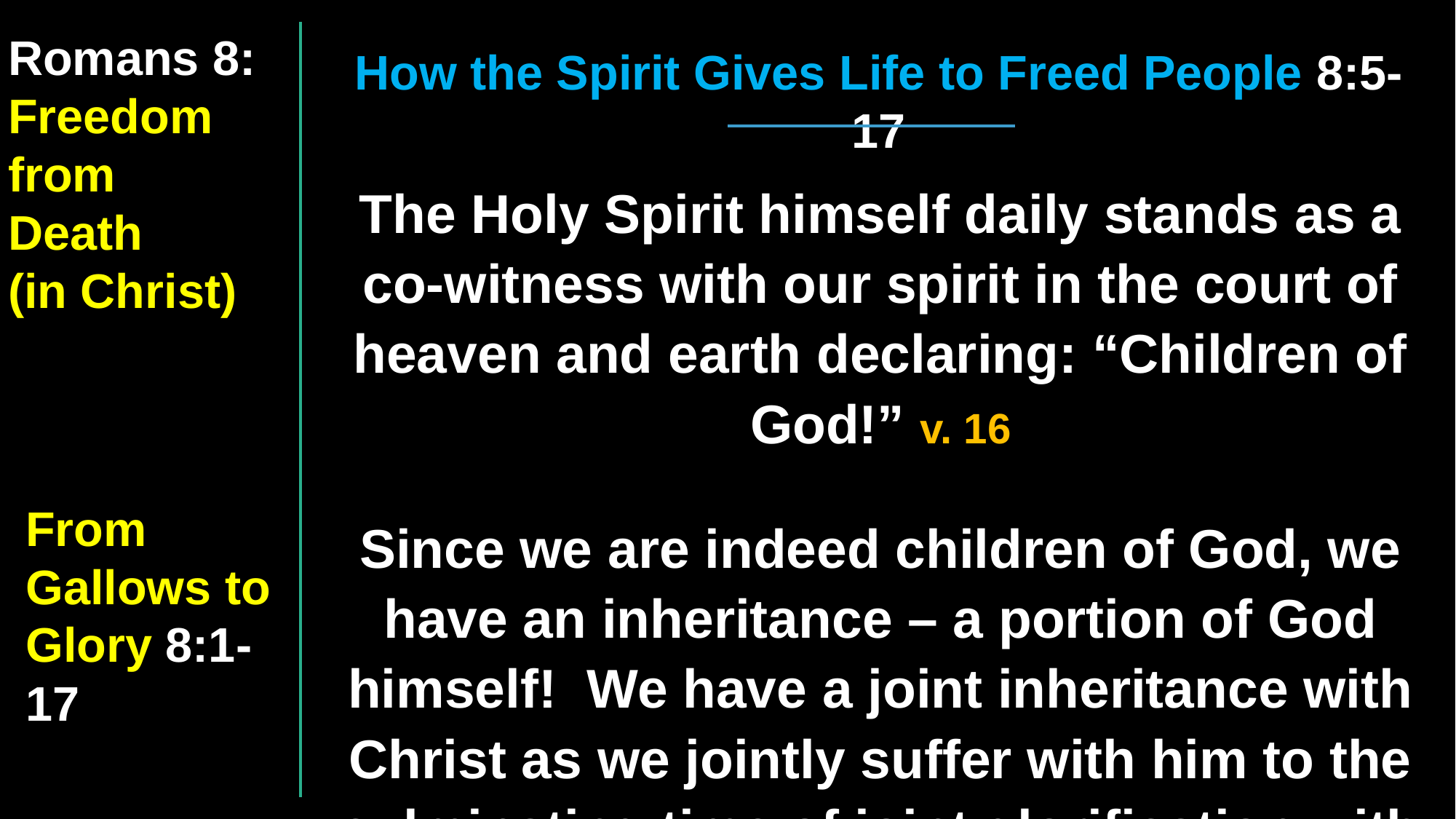

Romans 8:
Freedom from
Death
(in Christ)
How the Spirit Gives Life to Freed People 8:5-17
The Holy Spirit himself daily stands as a co-witness with our spirit in the court of heaven and earth declaring: “Children of God!” v. 16

Since we are indeed children of God, we have an inheritance – a portion of God himself!  We have a joint inheritance with Christ as we jointly suffer with him to the culminating time of joint glorification with him. V. 17
From Gallows to Glory 8:1-17